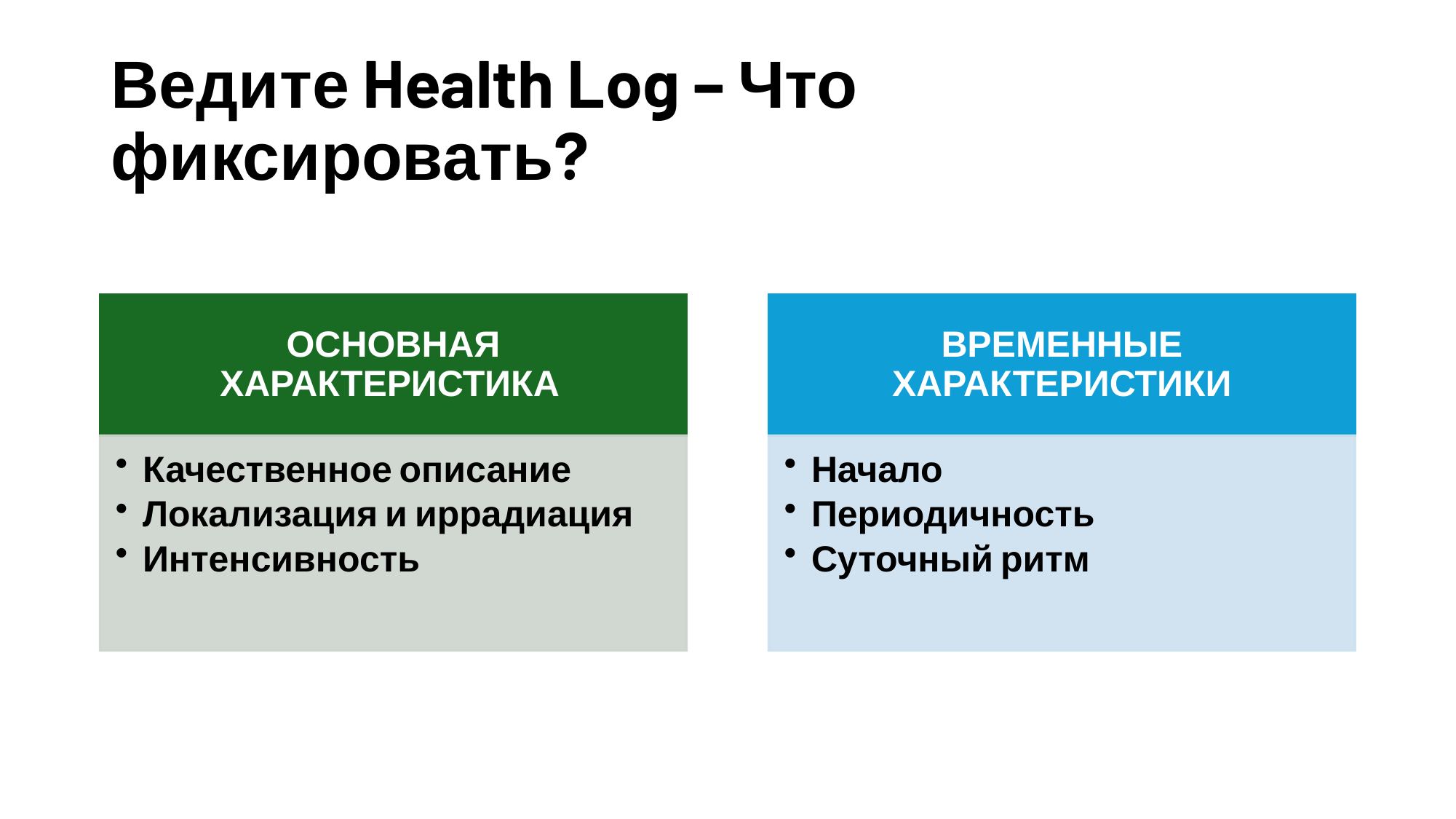

# Ведите Health Log – Что фиксировать?
ОСНОВНАЯ ХАРАКТЕРИСТИКА
Качественное описание
Локализация и иррадиация
Интенсивность
ВРЕМЕННЫЕ ХАРАКТЕРИСТИКИ
Начало
Периодичность
Суточный ритм